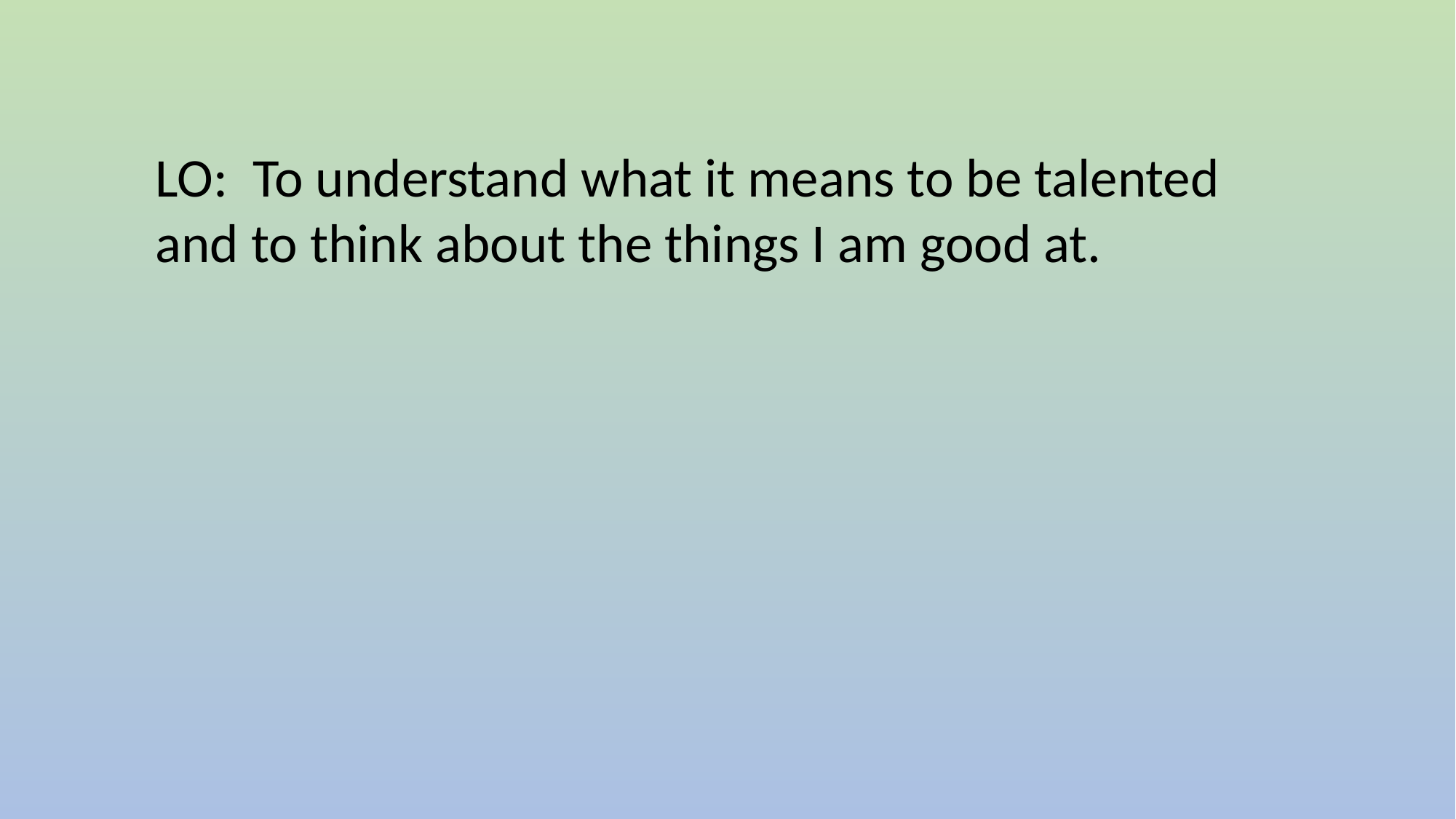

LO:  To understand what it means to be talented and to think about the things I am good at.